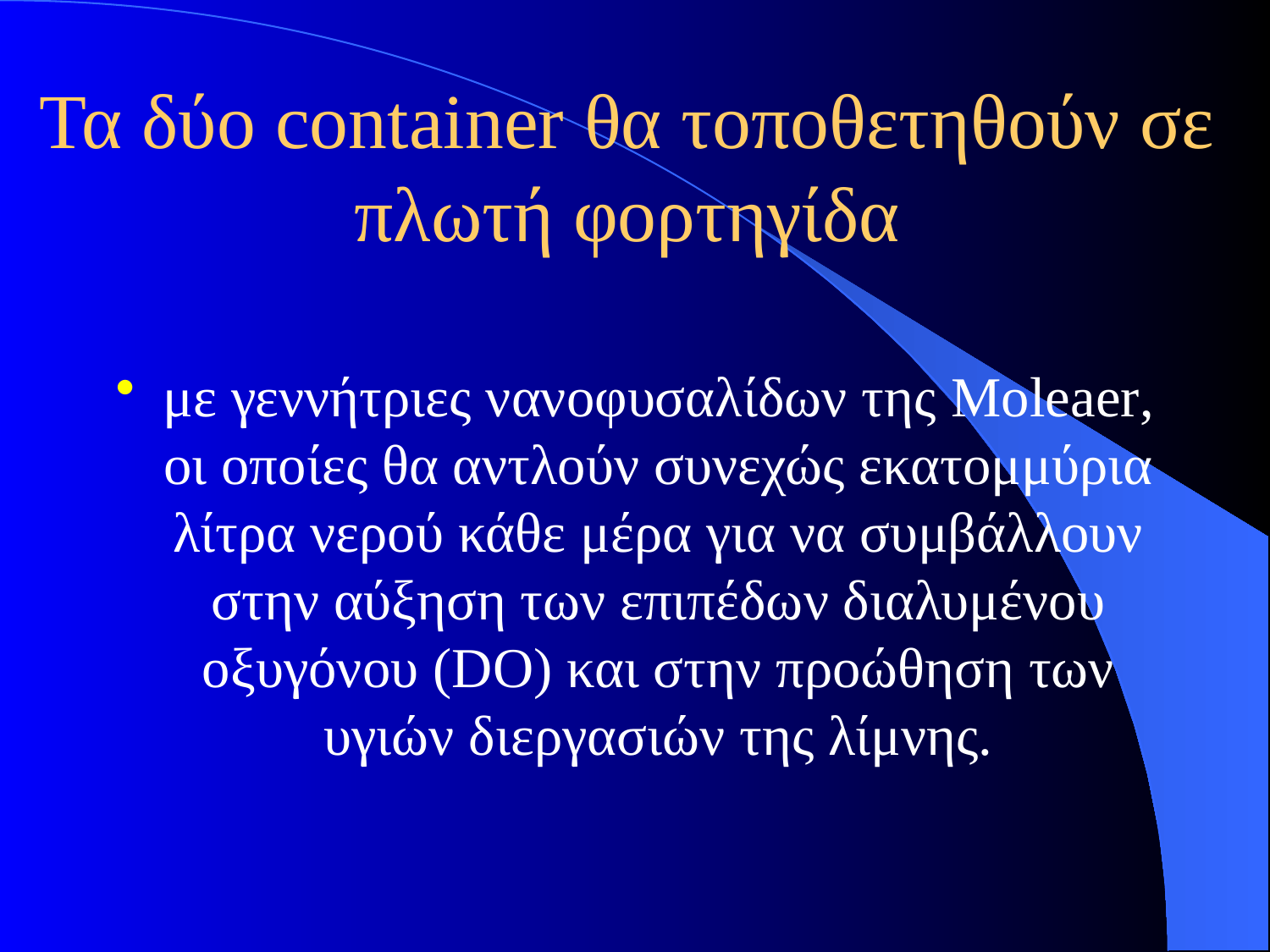

# Τα δύο container θα τοποθετηθούν σε πλωτή φορτηγίδα

με γεννήτριες νανοφυσαλίδων της Moleaer, οι οποίες θα αντλούν συνεχώς εκατομμύρια λίτρα νερού κάθε μέρα για να συμβάλλουν στην αύξηση των επιπέδων διαλυμένου οξυγόνου (DO) και στην προώθηση των υγιών διεργασιών της λίμνης.